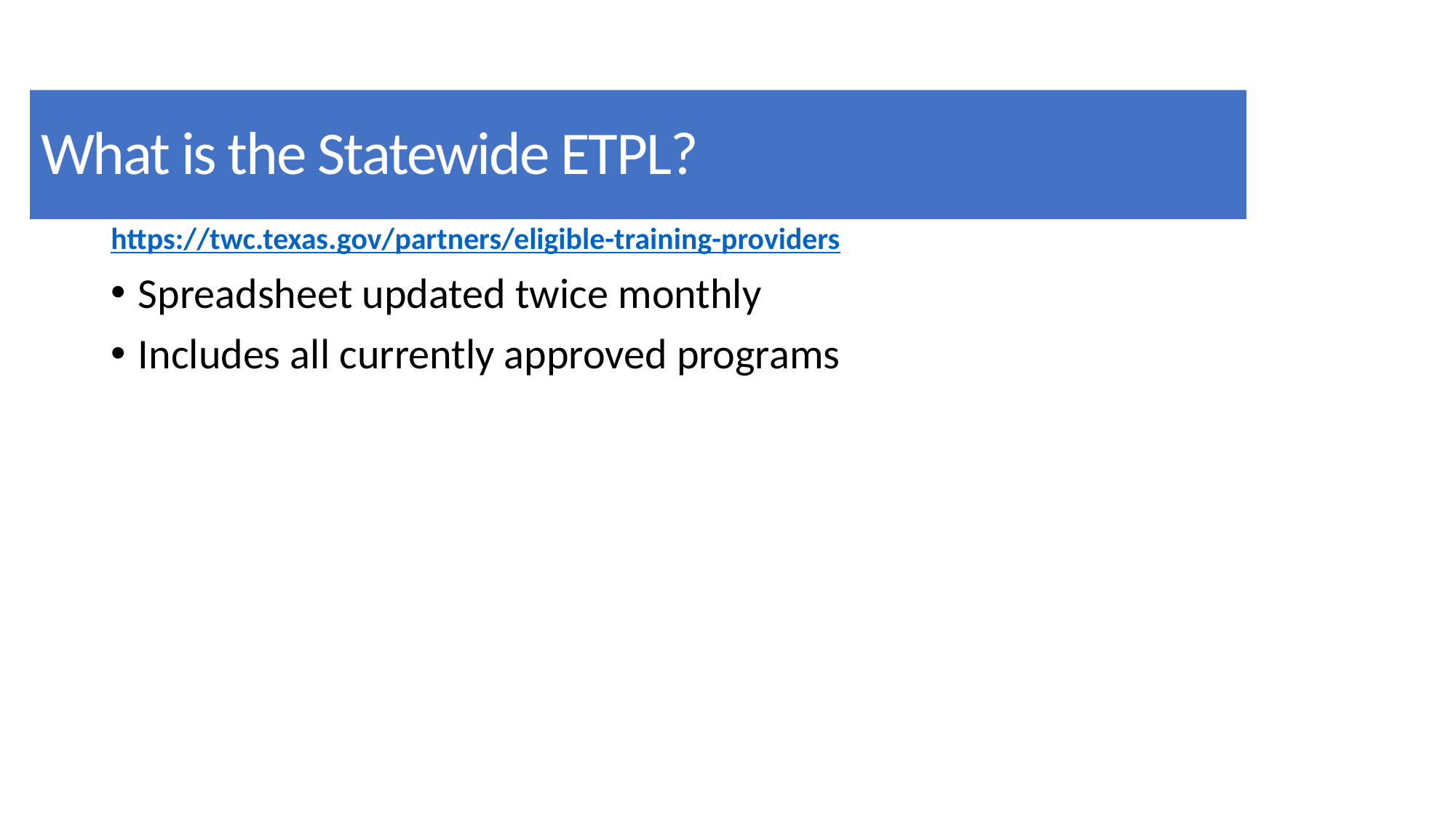

# What is the Statewide ETPL?
https://twc.texas.gov/partners/eligible-training-providers
Spreadsheet updated twice monthly
Includes all currently approved programs